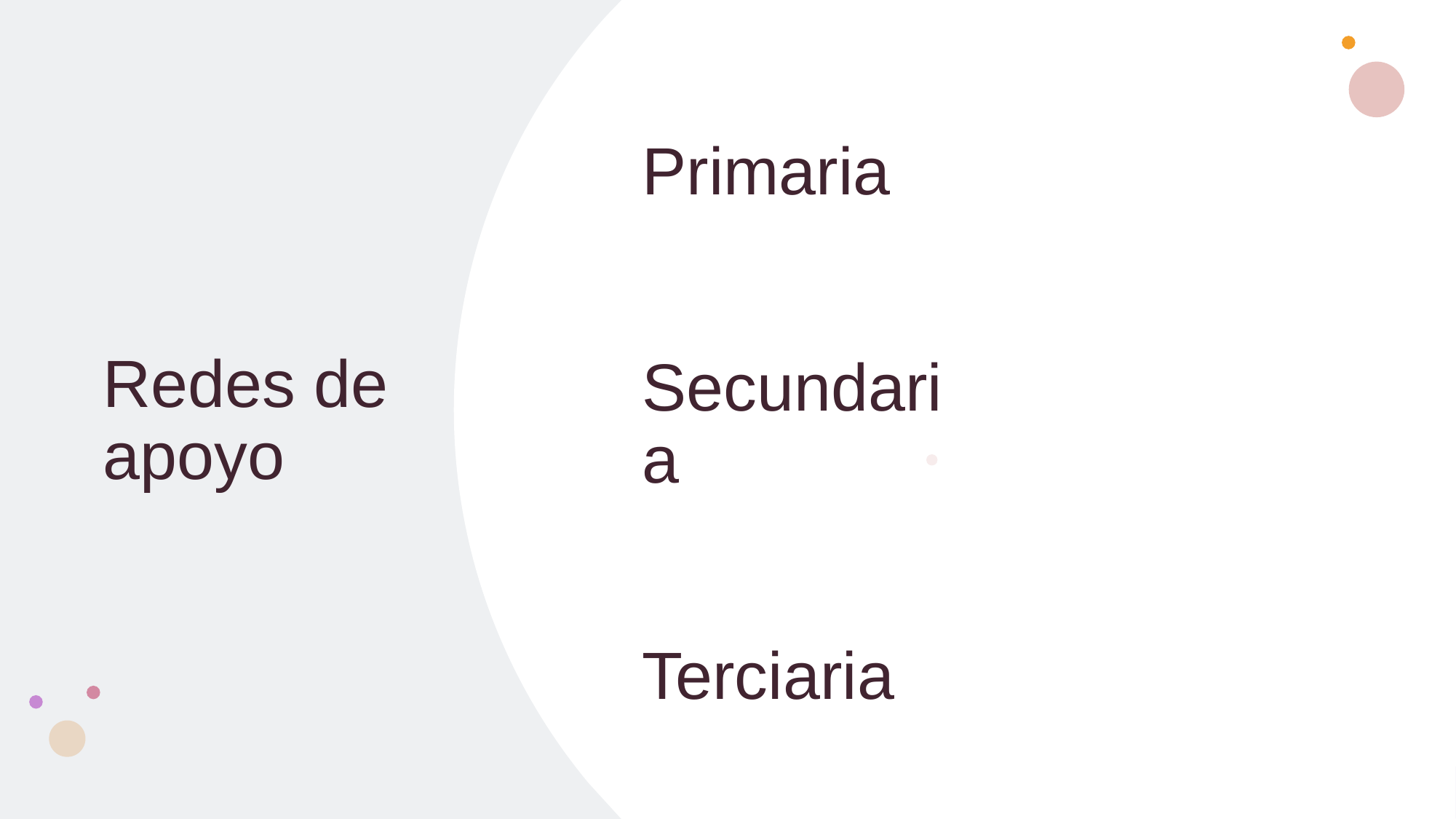

# Redes de apoyo
Primaria

Secundaria

Terciaria